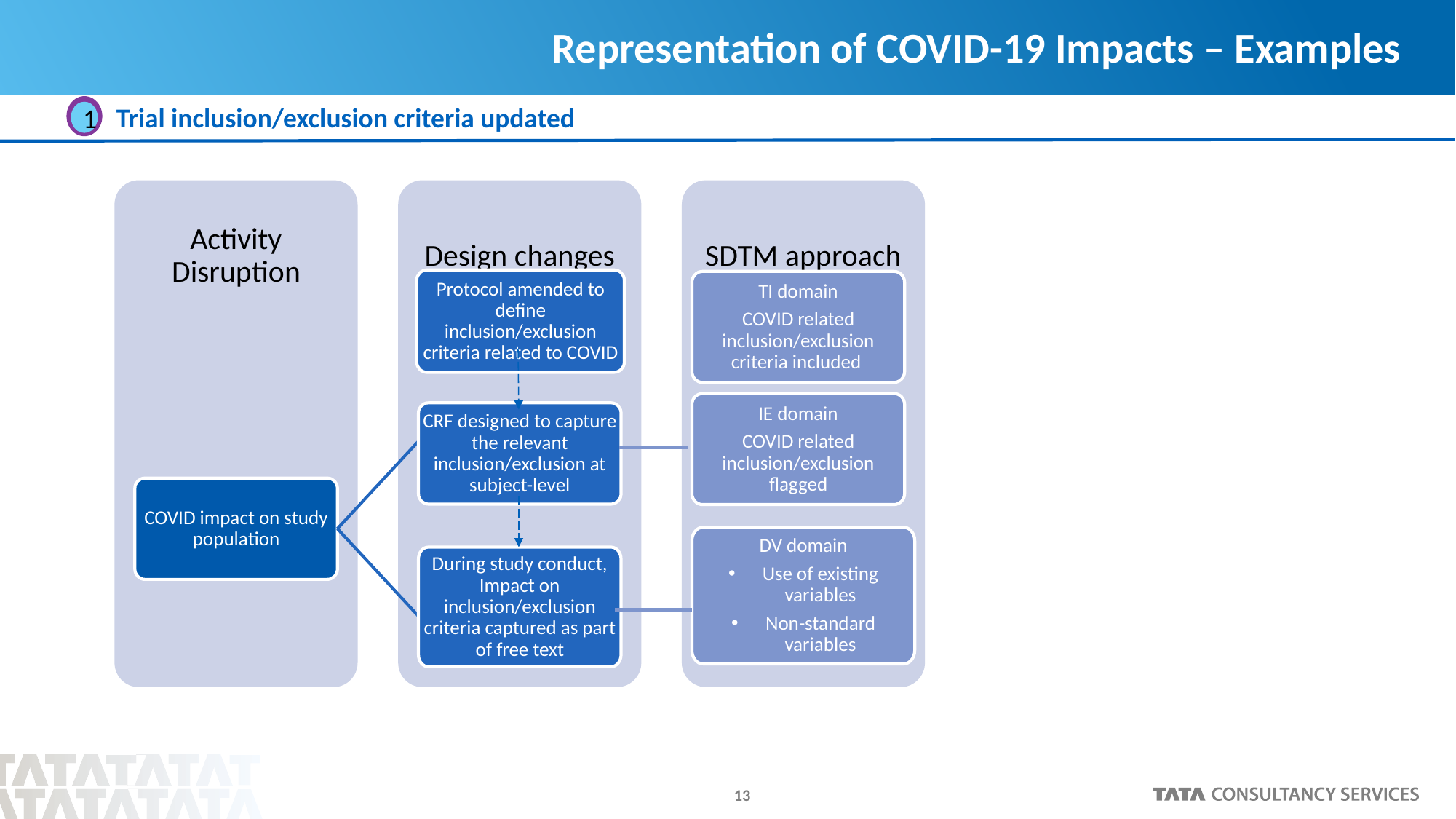

# Representation of COVID-19 Impacts – Examples
Trial inclusion/exclusion criteria updated

1
Activity Disruption
Design changes
SDTM approach
IE domain
COVID related inclusion/exclusion flagged
CRF designed to capture the relevant inclusion/exclusion at subject-level

COVID impact on study population

DV domain
Use of existing variables
Non-standard variables
During study conduct, Impact on inclusion/exclusion criteria captured as part of free text

Protocol amended to define inclusion/exclusion criteria related to COVID
TI domain
COVID related inclusion/exclusion criteria included